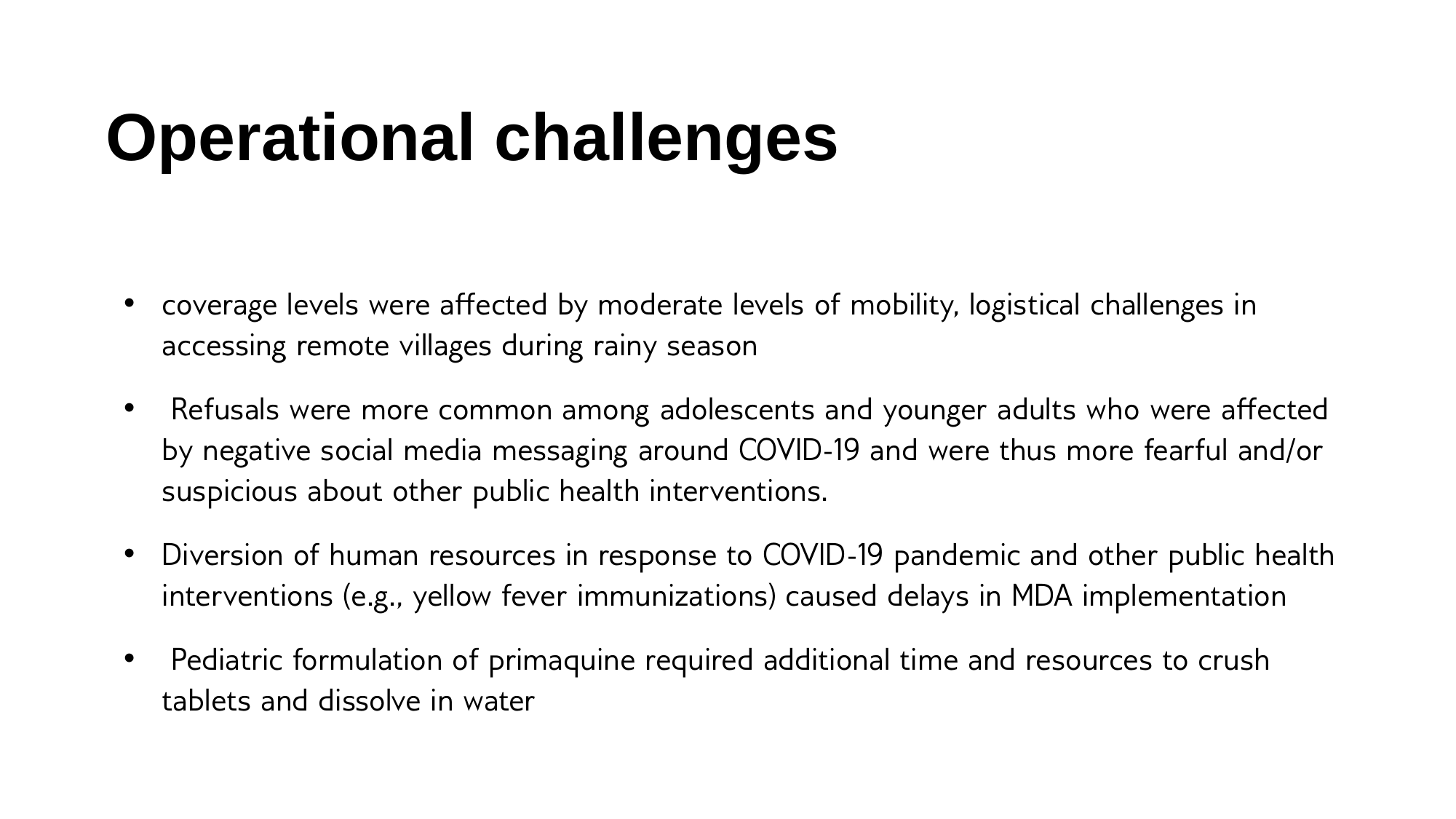

# Operational challenges

coverage levels were affected by moderate levels of mobility, logistical challenges in accessing remote villages during rainy season
 Refusals were more common among adolescents and younger adults who were affected by negative social media messaging around COVID-19 and were thus more fearful and/or suspicious about other public health interventions.
Diversion of human resources in response to COVID-19 pandemic and other public health interventions (e.g., yellow fever immunizations) caused delays in MDA implementation
 Pediatric formulation of primaquine required additional time and resources to crush tablets and dissolve in water